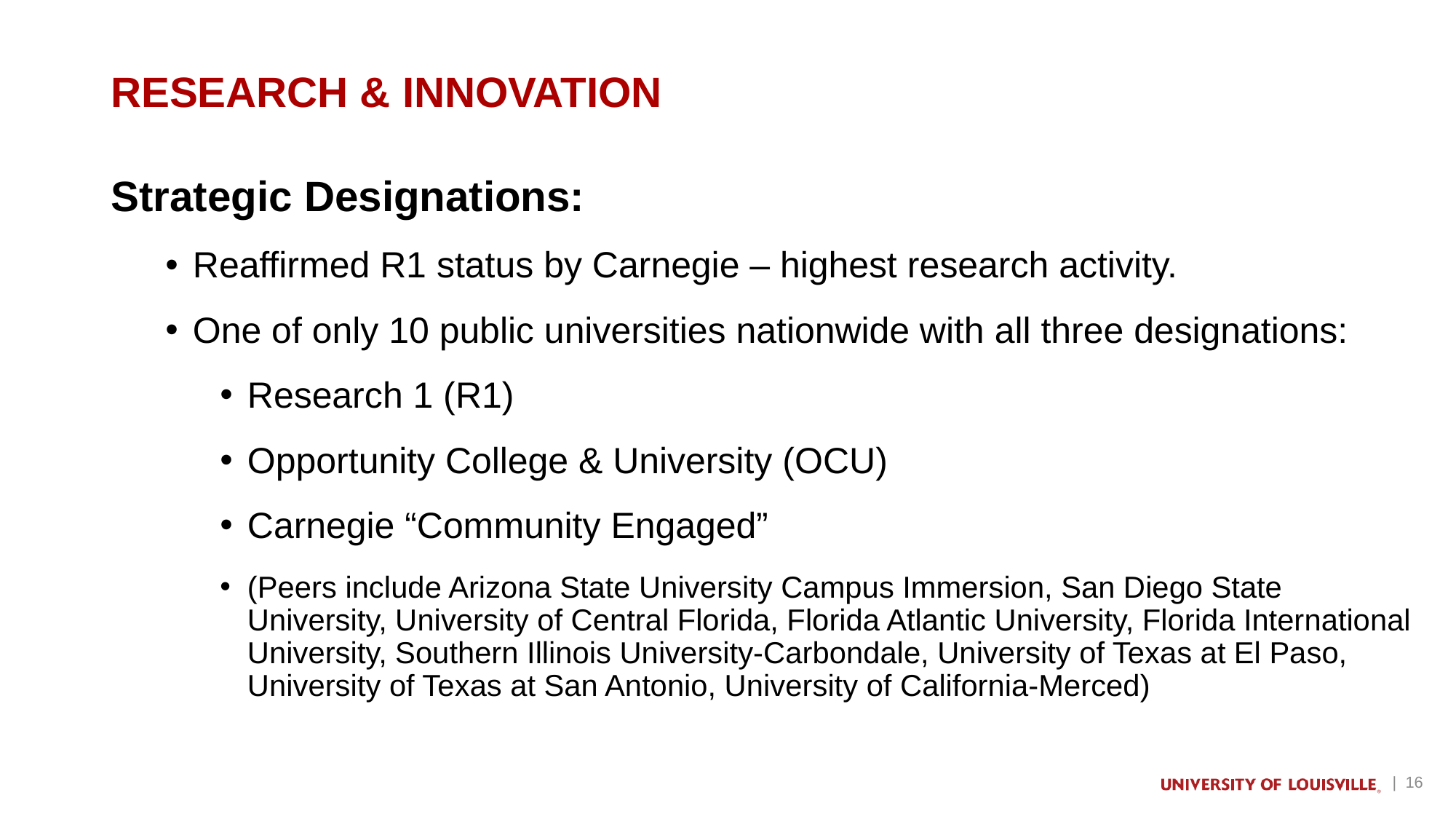

# RESEARCH & INNOVATION
Strategic Designations:
Reaffirmed R1 status by Carnegie – highest research activity.
One of only 10 public universities nationwide with all three designations:
Research 1 (R1)
Opportunity College & University (OCU)
Carnegie “Community Engaged”
(Peers include Arizona State University Campus Immersion, San Diego State University, University of Central Florida, Florida Atlantic University, Florida International University, Southern Illinois University-Carbondale, University of Texas at El Paso, University of Texas at San Antonio, University of California-Merced)
|  16